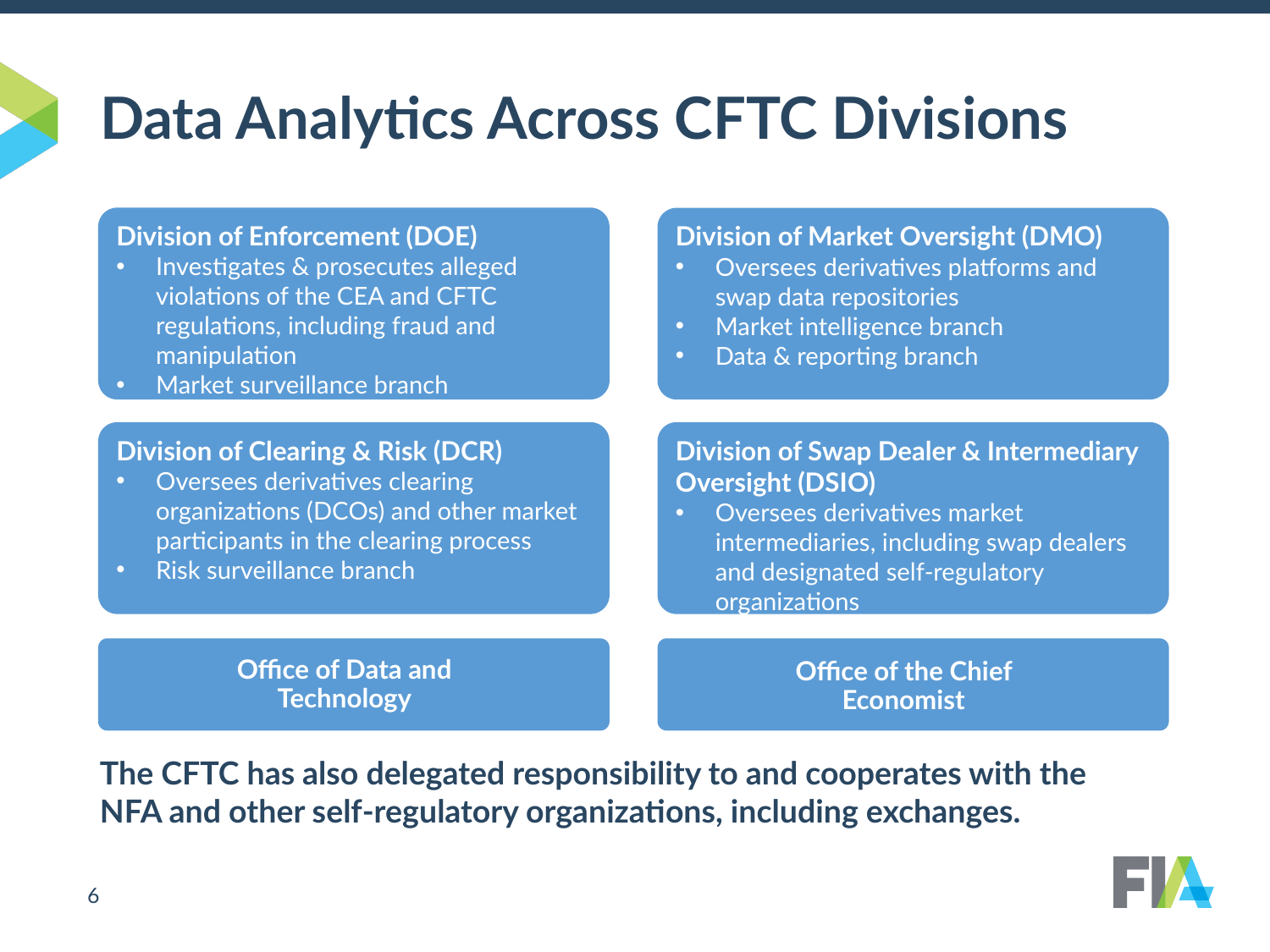

# Data Analytics Across CFTC Divisions
Division of Enforcement (DOE)
Investigates & prosecutes alleged violations of the CEA and CFTC regulations, including fraud and manipulation
Market surveillance branch
Specialized task forces
Division of Market Oversight (DMO)
Oversees derivatives platforms and swap data repositories
Market intelligence branch
Data & reporting branch

Division of Clearing & Risk (DCR)
Oversees derivatives clearing organizations (DCOs) and other market participants in the clearing process
Risk surveillance branch
Division of Swap Dealer & Intermediary Oversight (DSIO)
Oversees derivatives market intermediaries, including swap dealers and designated self-regulatory organizations
Examinations branch

Office of Data and Technology
Office of the Chief Economist
The CFTC has also delegated responsibility to and cooperates with the
NFA and other self-regulatory organizations, including exchanges.